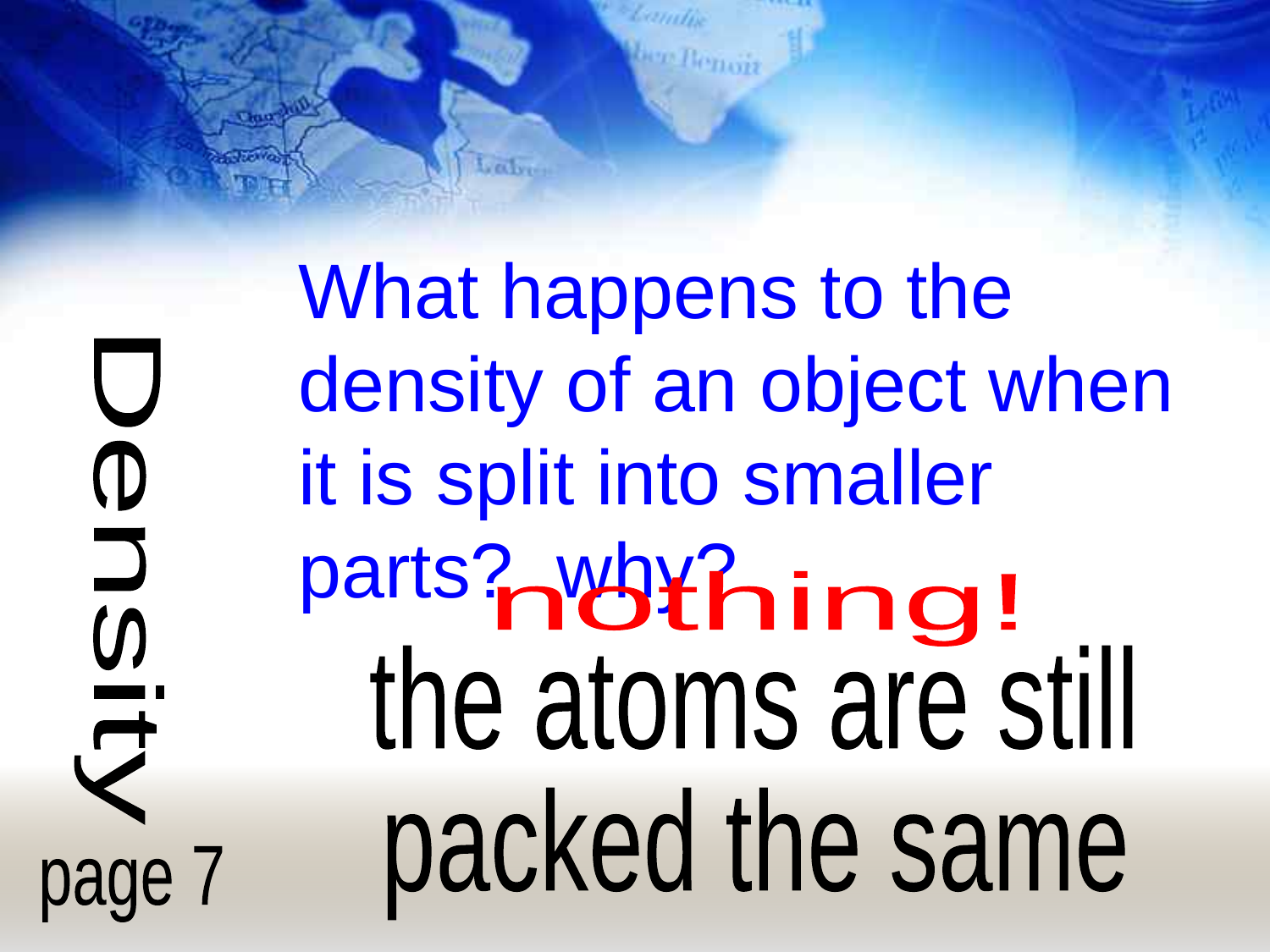

What happens to the density of an object when it is split into smaller parts?  why?
Density
nothing!
the atoms are still
packed the same
page 7